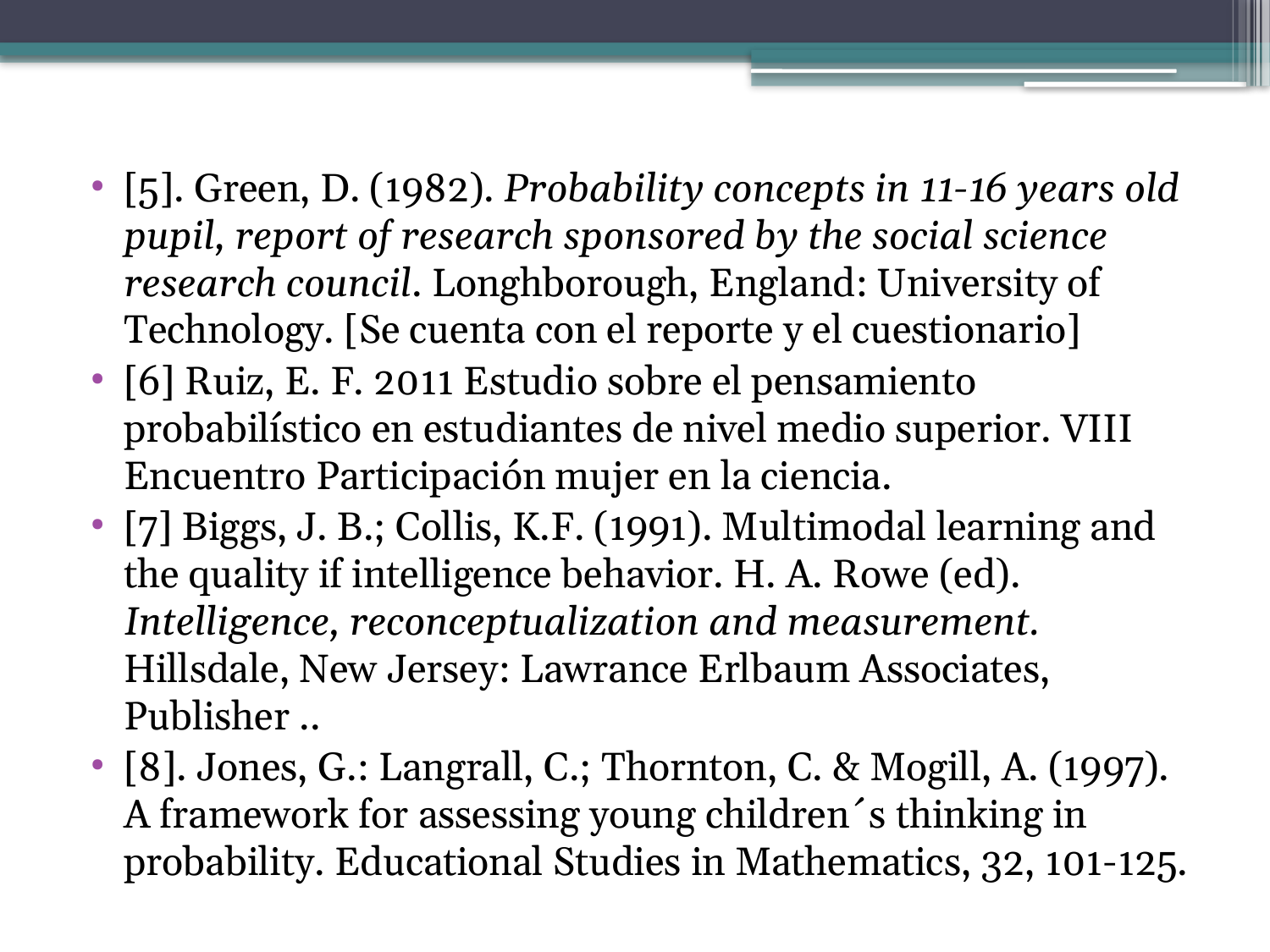

[5]. Green, D. (1982). Probability concepts in 11-16 years old pupil, report of research sponsored by the social science research council. Longhborough, England: University of Technology. [Se cuenta con el reporte y el cuestionario]
[6] Ruiz, E. F. 2011 Estudio sobre el pensamiento probabilístico en estudiantes de nivel medio superior. VIII Encuentro Participación mujer en la ciencia.
[7] Biggs, J. B.; Collis, K.F. (1991). Multimodal learning and the quality if intelligence behavior. H. A. Rowe (ed). Intelligence, reconceptualization and measurement. Hillsdale, New Jersey: Lawrance Erlbaum Associates, Publisher ..
[8]. Jones, G.: Langrall, C.; Thornton, C. & Mogill, A. (1997). A framework for assessing young children´s thinking in probability. Educational Studies in Mathematics, 32, 101-125.